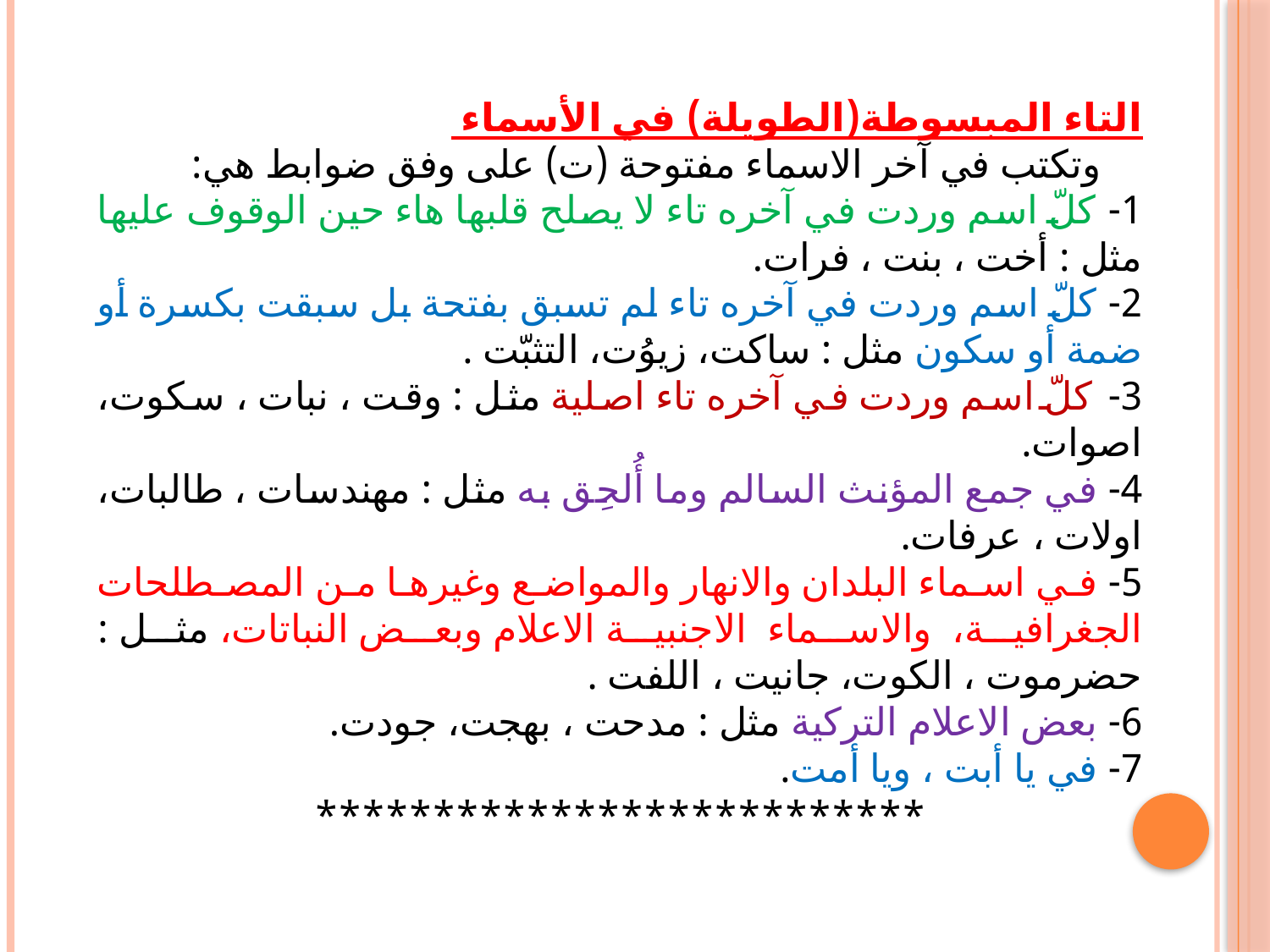

التاء المبسوطة(الطويلة) في الأسماء
    وتكتب في آخر الاسماء مفتوحة (ت) على وفق ضوابط هي:
1- كلّ اسم وردت في آخره تاء لا يصلح قلبها هاء حين الوقوف عليها مثل : أخت ، بنت ، فرات.
2- كلّ اسم وردت في آخره تاء لم تسبق بفتحة بل سبقت بكسرة أو ضمة أو سكون مثل : ساكت، زيوُت، التثبّت .
3- كلّ اسم وردت في آخره تاء اصلية مثل : وقت ، نبات ، سكوت، اصوات.
4- في جمع المؤنث السالم وما أُلحِق به مثل : مهندسات ، طالبات، اولات ، عرفات.
5- في اسماء البلدان والانهار والمواضع وغيرها من المصطلحات الجغرافية،  والاسماء  الاجنبية الاعلام وبعض النباتات، مثل : حضرموت ، الكوت، جانيت ، اللفت .
6- بعض الاعلام التركية مثل : مدحت ، بهجت، جودت.
7- في يا أبت ، ويا أمت.
**************************